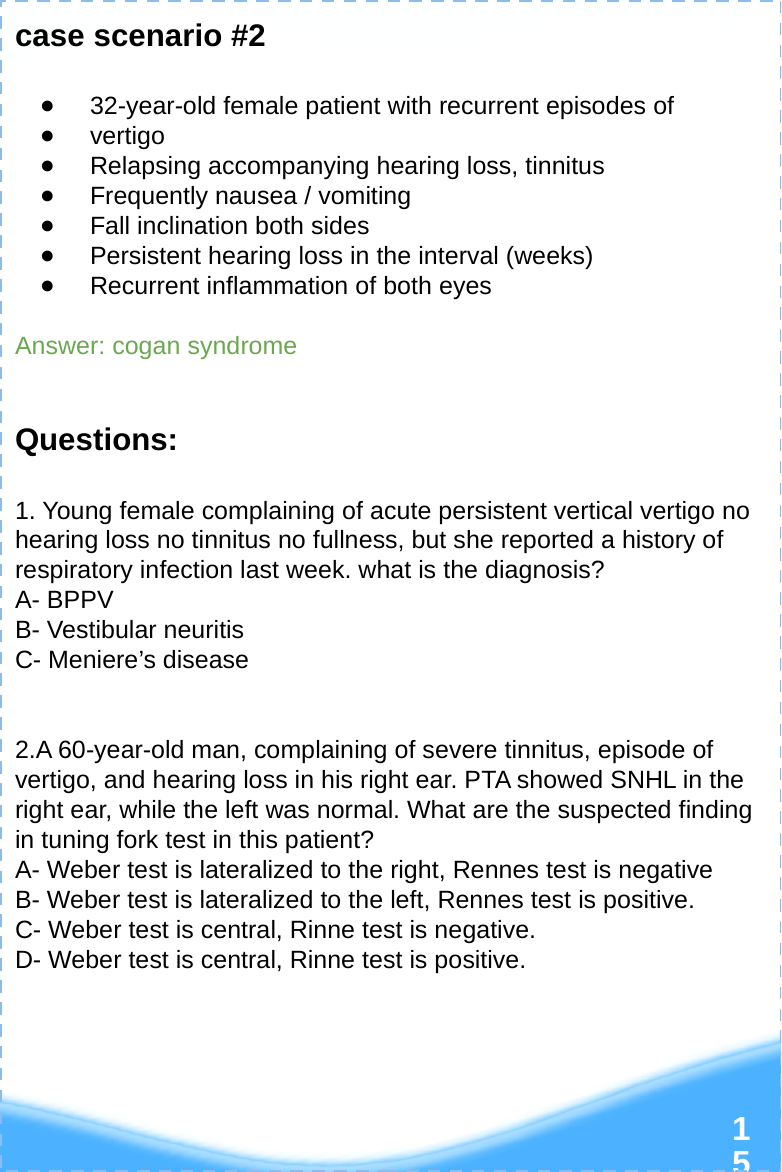

case scenario #2

32-year-old female patient with recurrent episodes of
vertigo
Relapsing accompanying hearing loss, tinnitus
Frequently nausea / vomiting
Fall inclination both sides
Persistent hearing loss in the interval (weeks)
Recurrent inflammation of both eyes

Answer: cogan syndrome

Questions:

1. Young female complaining of acute persistent vertical vertigo no hearing loss no tinnitus no fullness, but she reported a history of respiratory infection last week. what is the diagnosis?
A- BPPV
B- Vestibular neuritis
C- Meniere’s disease

2.A 60-year-old man, complaining of severe tinnitus, episode of vertigo, and hearing loss in his right ear. PTA showed SNHL in the right ear, while the left was normal. What are the suspected finding in tuning fork test in this patient?
A- Weber test is lateralized to the right, Rennes test is negative
B- Weber test is lateralized to the left, Rennes test is positive.
C- Weber test is central, Rinne test is negative.
D- Weber test is central, Rinne test is positive.
15